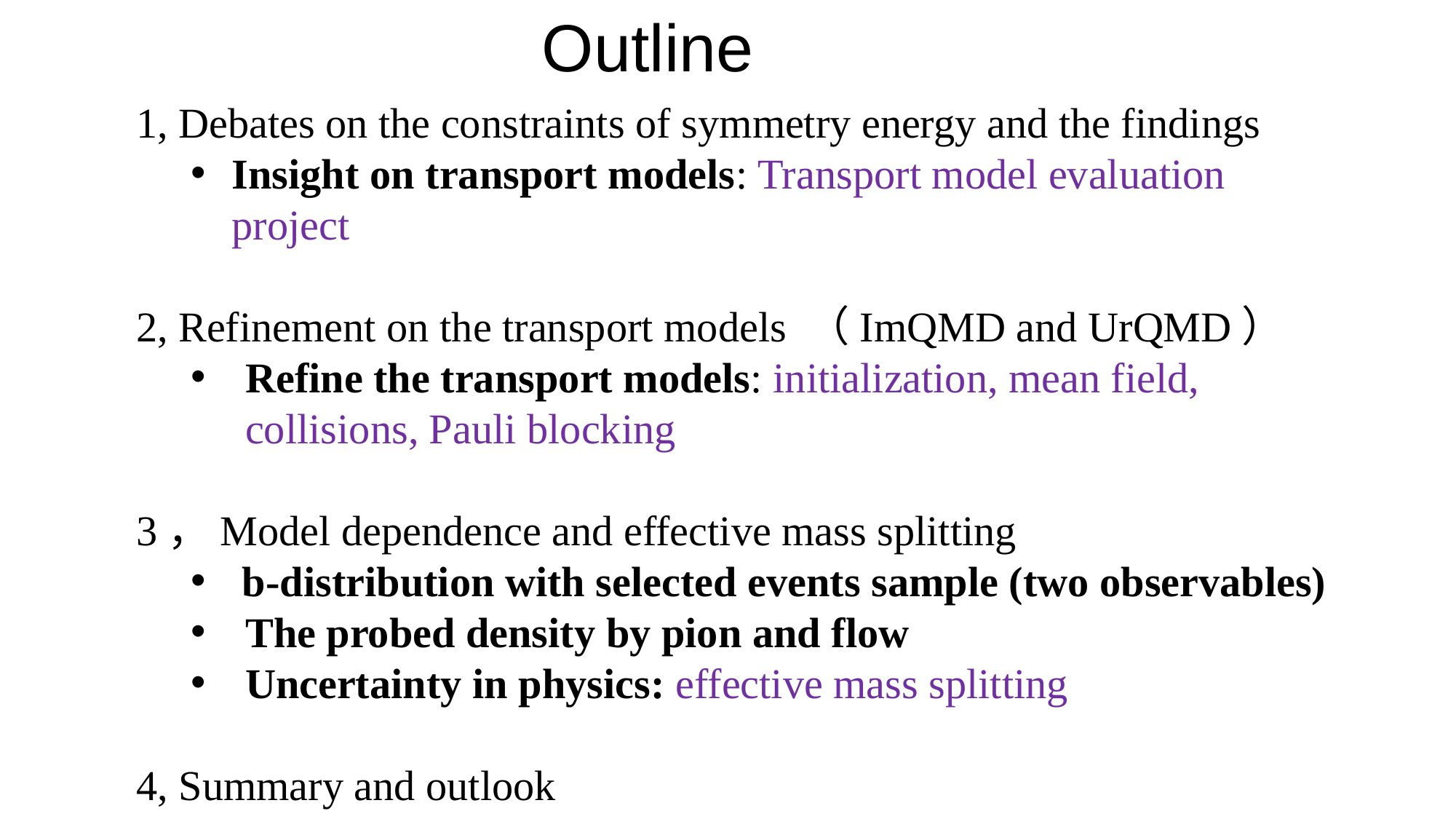

Outline
1, Debates on the constraints of symmetry energy and the findings
Insight on transport models: Transport model evaluation project

2, Refinement on the transport models （ImQMD and UrQMD）
Refine the transport models: initialization, mean field, collisions, Pauli blocking

3，Model dependence and effective mass splitting
 b-distribution with selected events sample (two observables)
The probed density by pion and flow
Uncertainty in physics: effective mass splitting

4, Summary and outlook